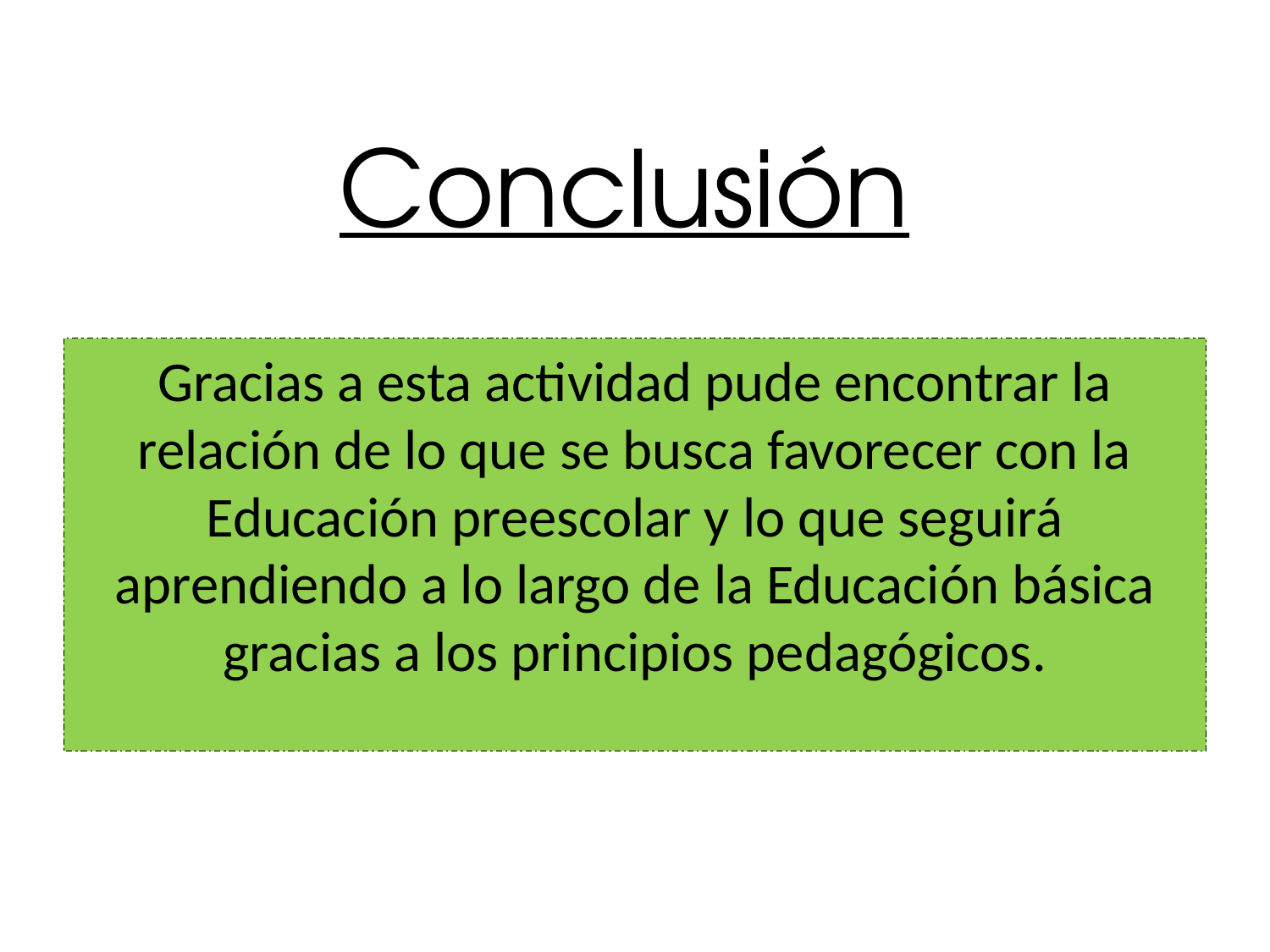

# Conclusión
Gracias a esta actividad pude encontrar la relación de lo que se busca favorecer con la Educación preescolar y lo que seguirá aprendiendo a lo largo de la Educación básica gracias a los principios pedagógicos.